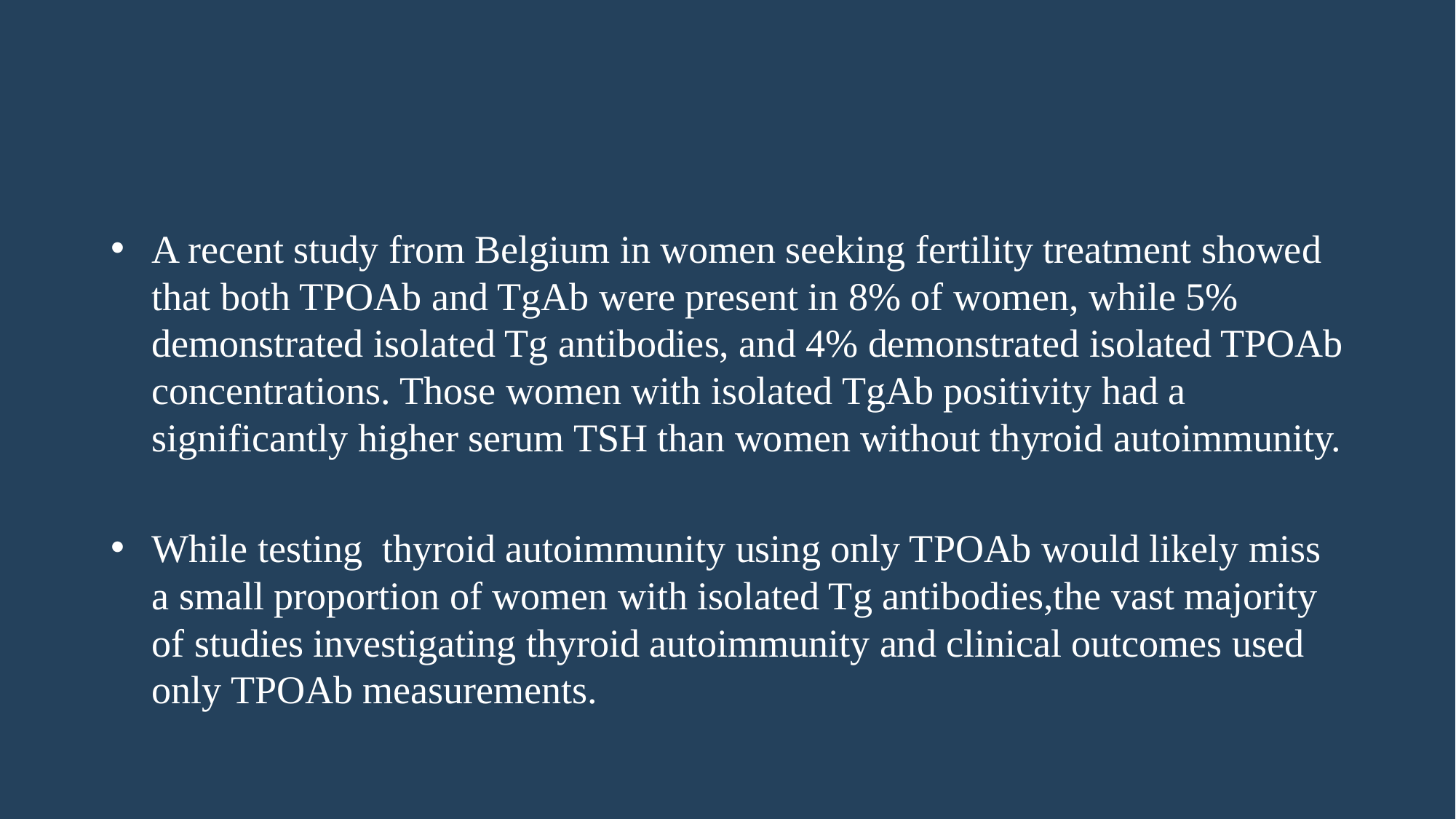

#
A recent study from Belgium in women seeking fertility treatment showed that both TPOAb and TgAb were present in 8% of women, while 5% demonstrated isolated Tg antibodies, and 4% demonstrated isolated TPOAb concentrations. Those women with isolated TgAb positivity had a significantly higher serum TSH than women without thyroid autoimmunity.

While testing  thyroid autoimmunity using only TPOAb would likely miss a small proportion of women with isolated Tg antibodies,the vast majority of studies investigating thyroid autoimmunity and clinical outcomes used only TPOAb measurements.